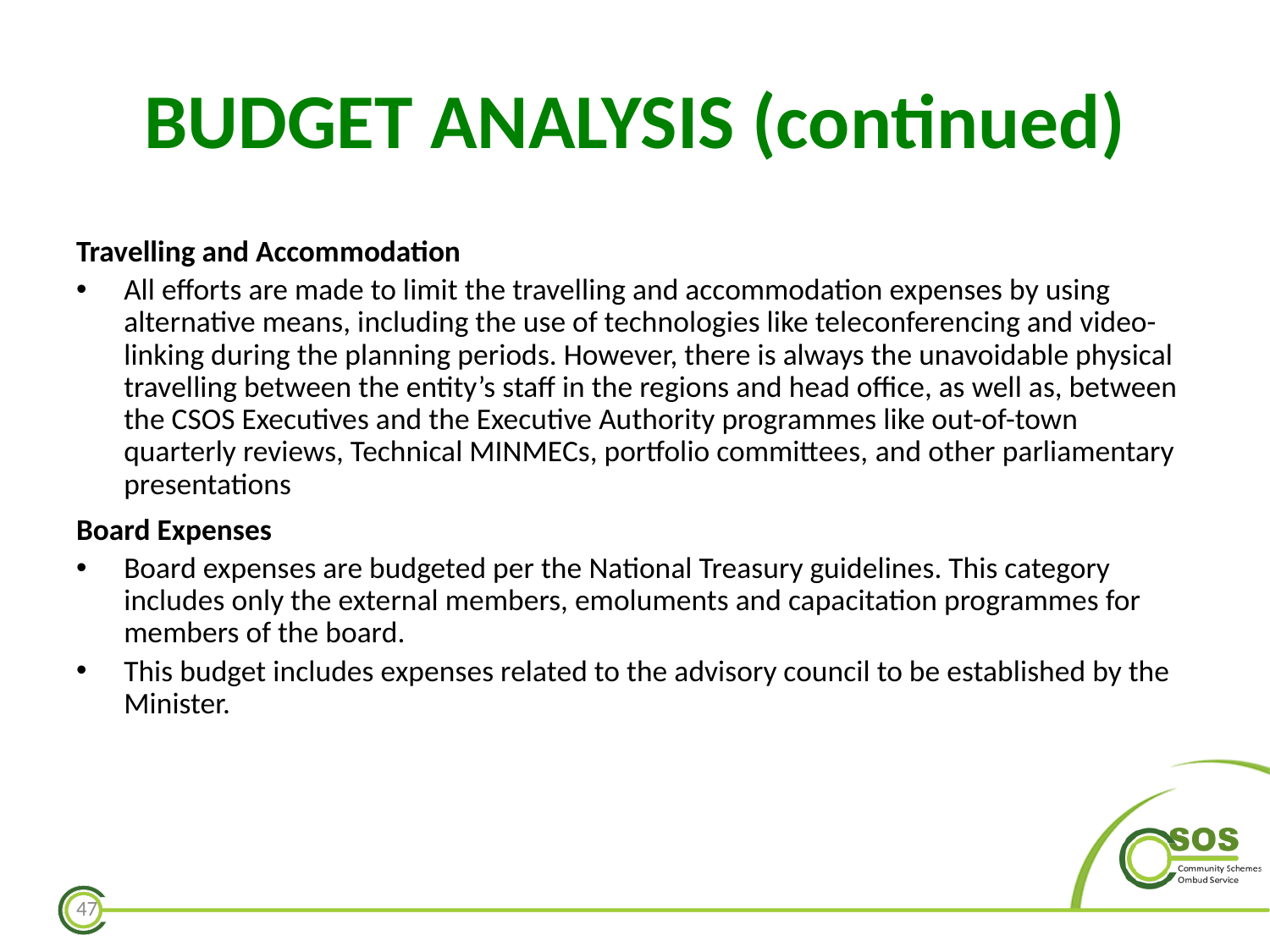

# BUDGET ANALYSIS (continued)
Travelling and Accommodation
All efforts are made to limit the travelling and accommodation expenses by using alternative means, including the use of technologies like teleconferencing and video-linking during the planning periods. However, there is always the unavoidable physical travelling between the entity’s staff in the regions and head office, as well as, between the CSOS Executives and the Executive Authority programmes like out-of-town quarterly reviews, Technical MINMECs, portfolio committees, and other parliamentary presentations
Board Expenses
Board expenses are budgeted per the National Treasury guidelines. This category includes only the external members, emoluments and capacitation programmes for members of the board.
This budget includes expenses related to the advisory council to be established by the Minister.
47